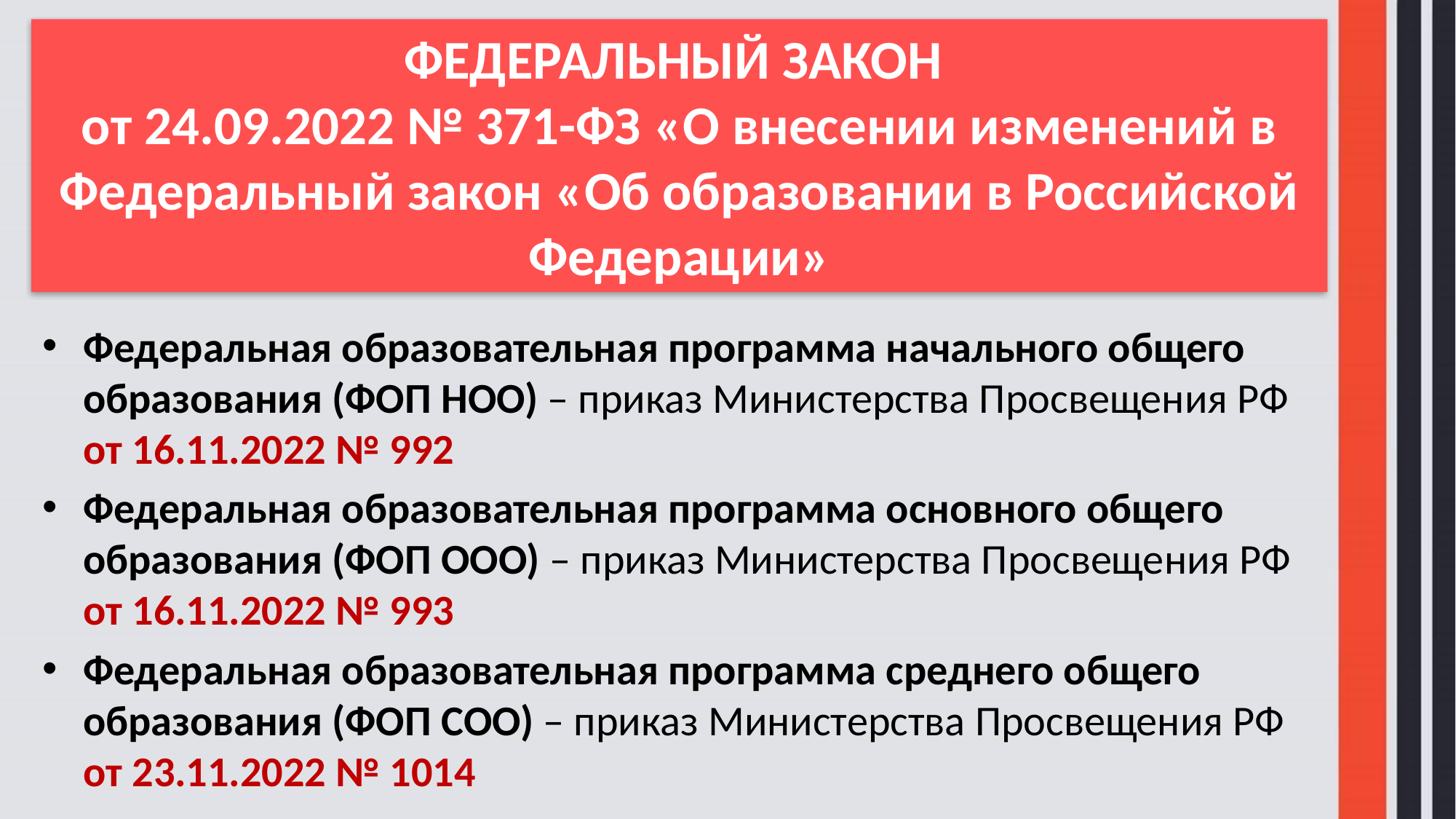

# ФЕДЕРАЛЬНЫЙ ЗАКОН от 24.09.2022 № 371-ФЗ «О внесении изменений в Федеральный закон «Об образовании в Российской Федерации»
Федеральная образовательная программа начального общего образования (ФОП НОО) – приказ Министерства Просвещения РФ от 16.11.2022 № 992
Федеральная образовательная программа основного общего образования (ФОП ООО) – приказ Министерства Просвещения РФ от 16.11.2022 № 993
Федеральная образовательная программа среднего общего образования (ФОП СОО) – приказ Министерства Просвещения РФ от 23.11.2022 № 1014